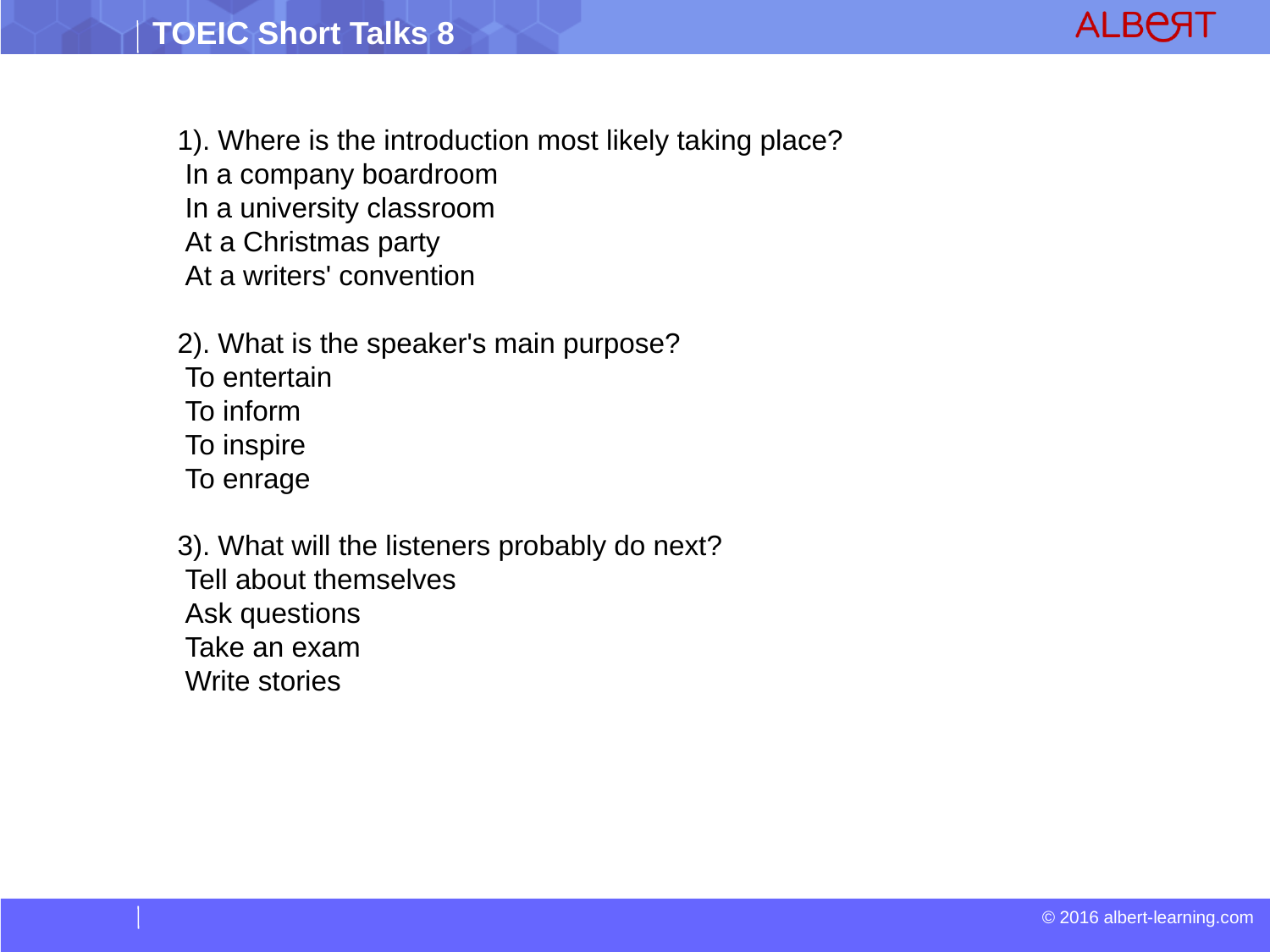

1). Where is the introduction most likely taking place?
 In a company boardroom
 In a university classroom
 At a Christmas party
 At a writers' convention
2). What is the speaker's main purpose?
 To entertain
 To inform
 To inspire
 To enrage
3). What will the listeners probably do next?
 Tell about themselves
 Ask questions
 Take an exam
 Write stories